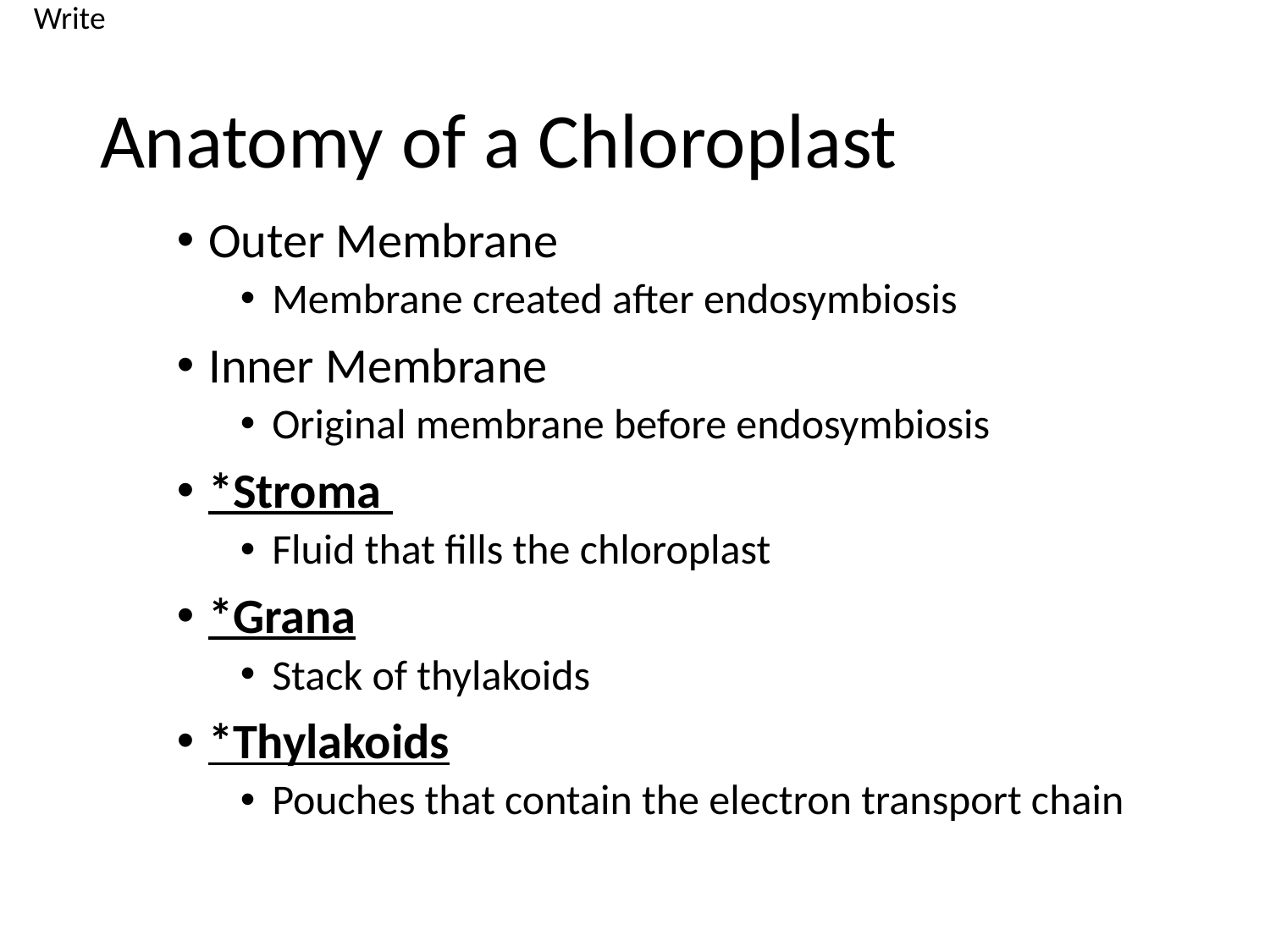

Write
# Anatomy of a Chloroplast
Outer Membrane
Membrane created after endosymbiosis
Inner Membrane
Original membrane before endosymbiosis
*Stroma
Fluid that fills the chloroplast
*Grana
Stack of thylakoids
*Thylakoids
Pouches that contain the electron transport chain